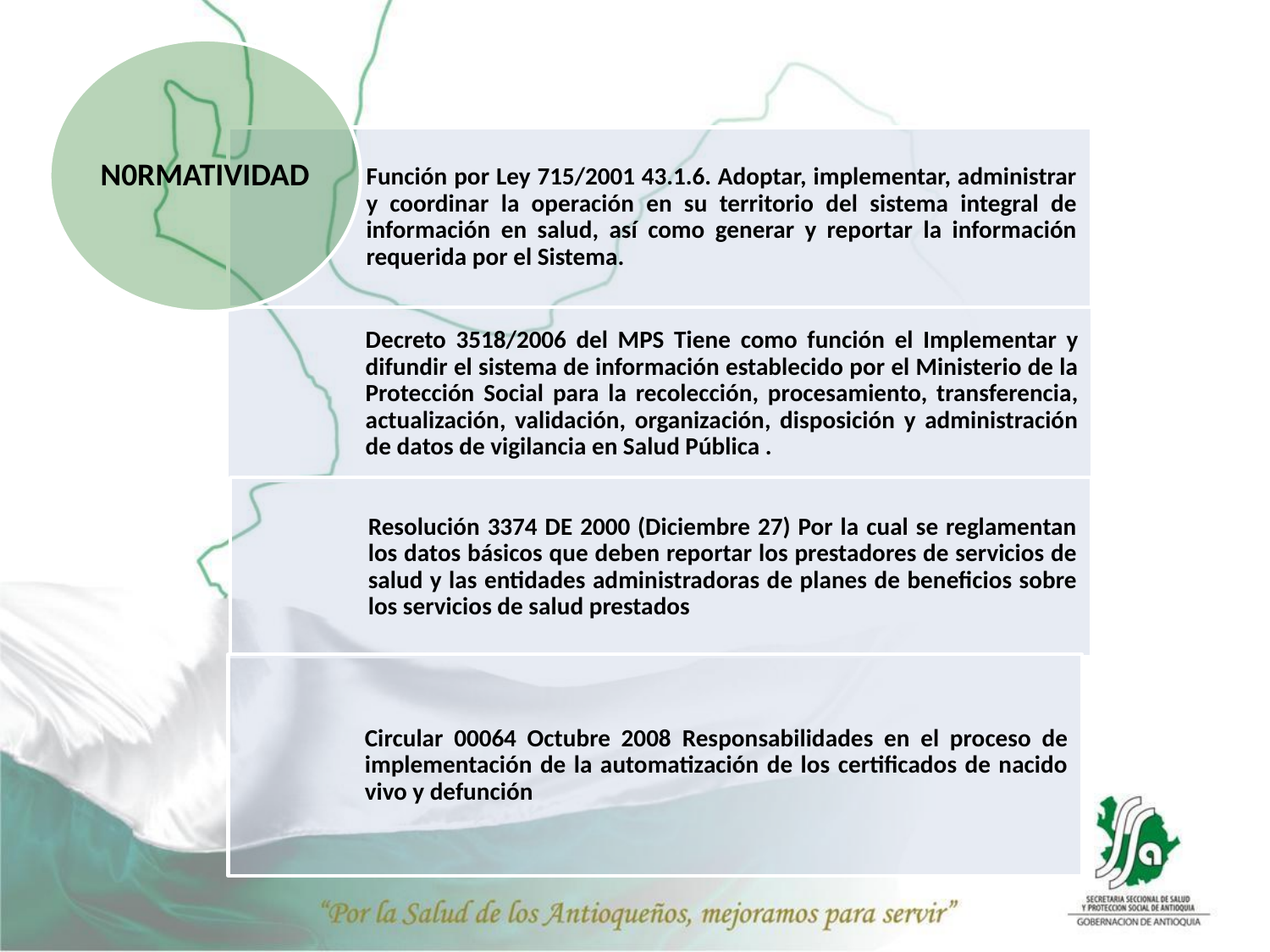

Función por Ley 715/2001 43.1.6. Adoptar, implementar, administrar y coordinar la operación en su territorio del sistema integral de información en salud, así como generar y reportar la información requerida por el Sistema.
Decreto 3518/2006 del MPS Tiene como función el Implementar y difundir el sistema de información establecido por el Ministerio de la Protección Social para la recolección, procesamiento, transferencia, actualización, validación, organización, disposición y administración de datos de vigilancia en Salud Pública .
Resolución 3374 DE 2000 (Diciembre 27) Por la cual se reglamentan los datos básicos que deben reportar los prestadores de servicios de salud y las entidades administradoras de planes de beneficios sobre los servicios de salud prestados
Circular 00064 Octubre 2008 Responsabilidades en el proceso de implementación de la automatización de los certificados de nacido vivo y defunción
N0RMATIVIDAD